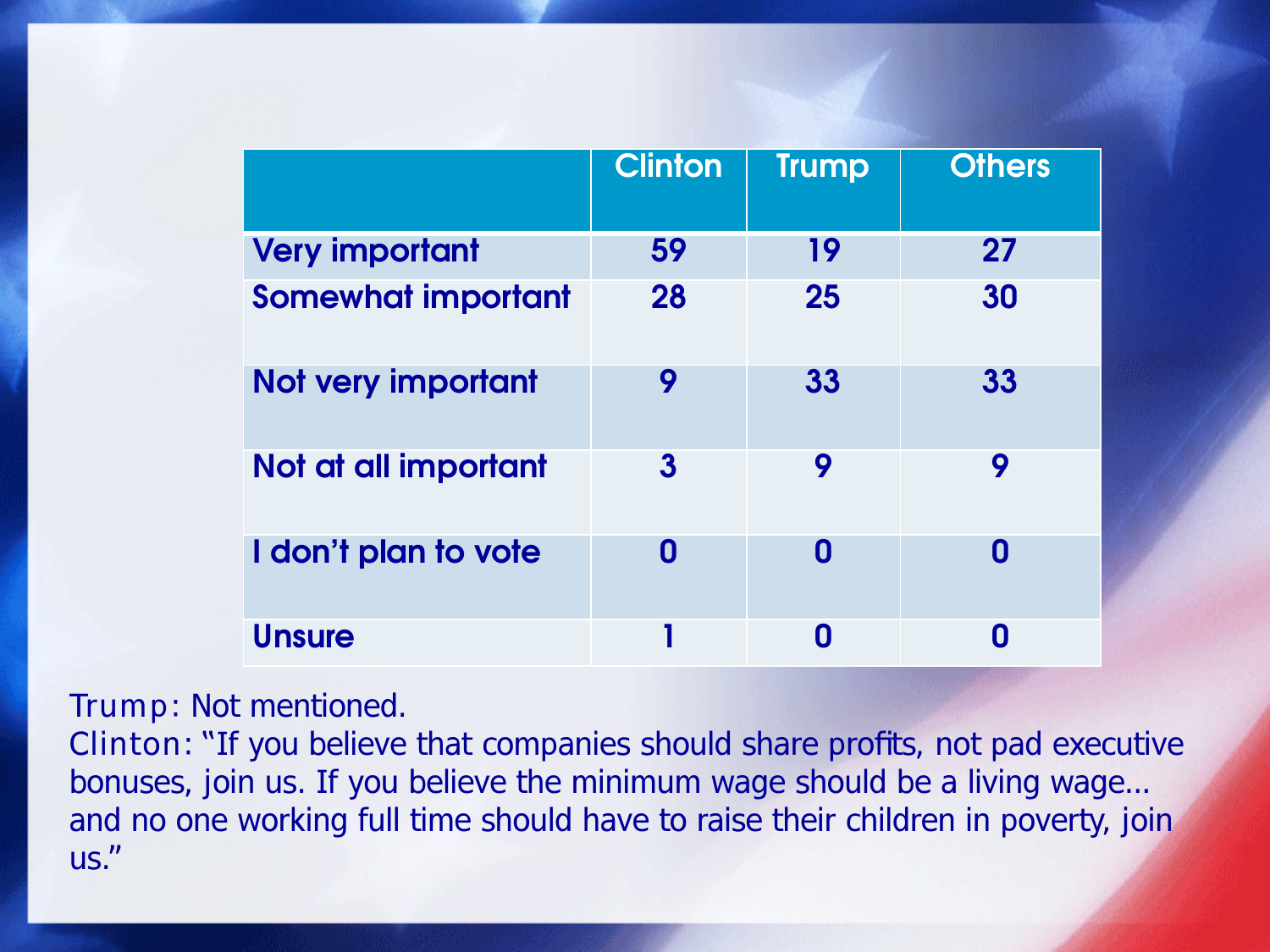

|  | Clinton | Trump | Others |
| --- | --- | --- | --- |
| Very important | 59 | 19 | 27 |
| Somewhat important | 28 | 25 | 30 |
| Not very important | 9 | 33 | 33 |
| Not at all important | 3 | 9 | 9 |
| I don’t plan to vote | 0 | 0 | 0 |
| Unsure | 1 | 0 | 0 |
# How Important will Minimum Wage be as an issue in your vote for president this year?
Trump: Not mentioned.
Clinton: “If you believe that companies should share profits, not pad executive bonuses, join us. If you believe the minimum wage should be a living wage… and no one working full time should have to raise their children in poverty, join us.”